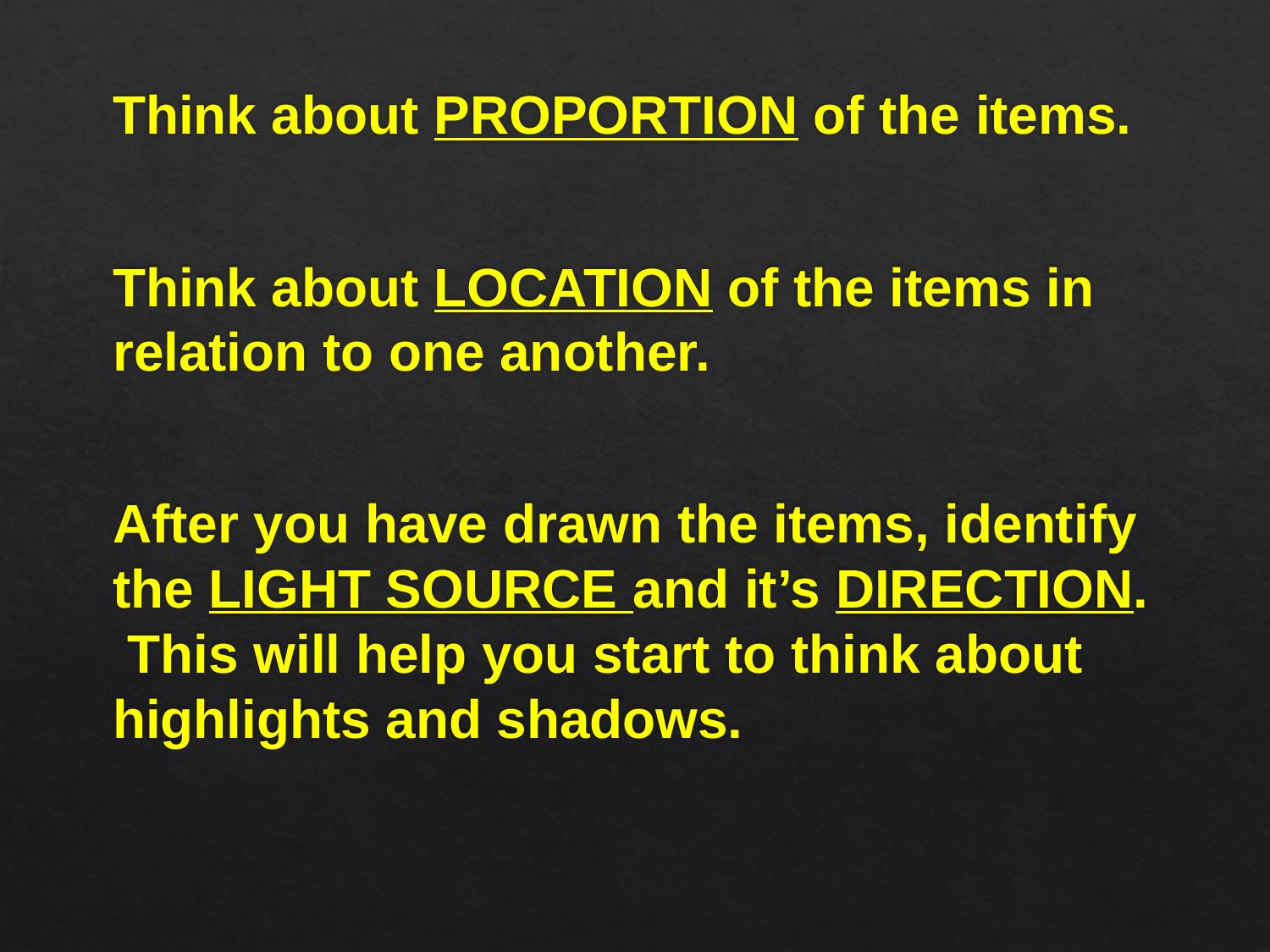

Think about PROPORTION of the items.

Think about LOCATION of the items in relation to one another.

After you have drawn the items, identify the LIGHT SOURCE and it’s DIRECTION.  This will help you start to think about highlights and shadows.